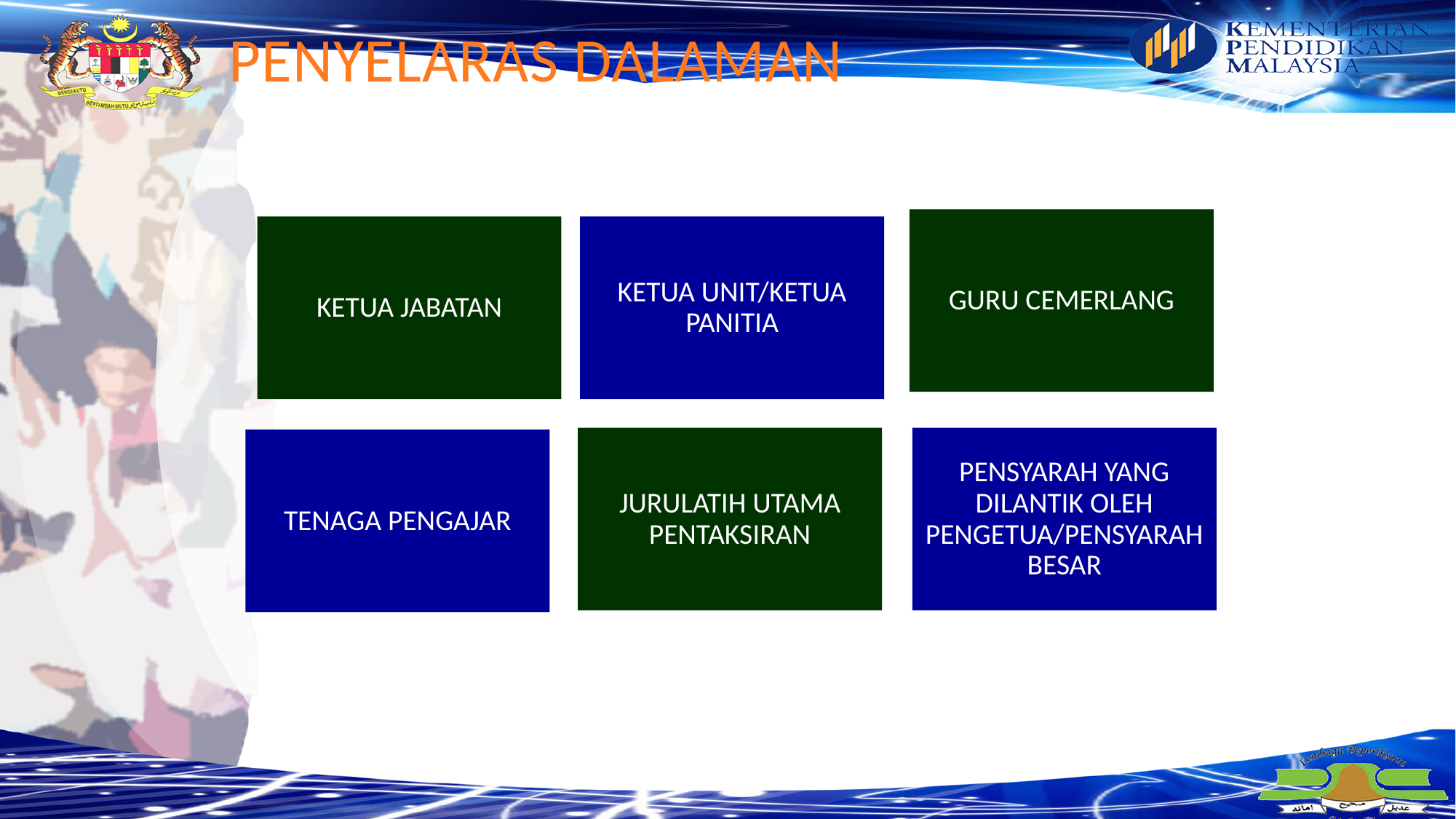

PENYELARAS DALAMAN

KETUA JABATAN
KETUA UNIT/KETUA PANITIA
GURU CEMERLANG
TENAGA PENGAJAR
JURULATIH UTAMA PENTAKSIRAN
PENSYARAH YANG DILANTIK OLEH PENGETUA/PENSYARAH BESAR